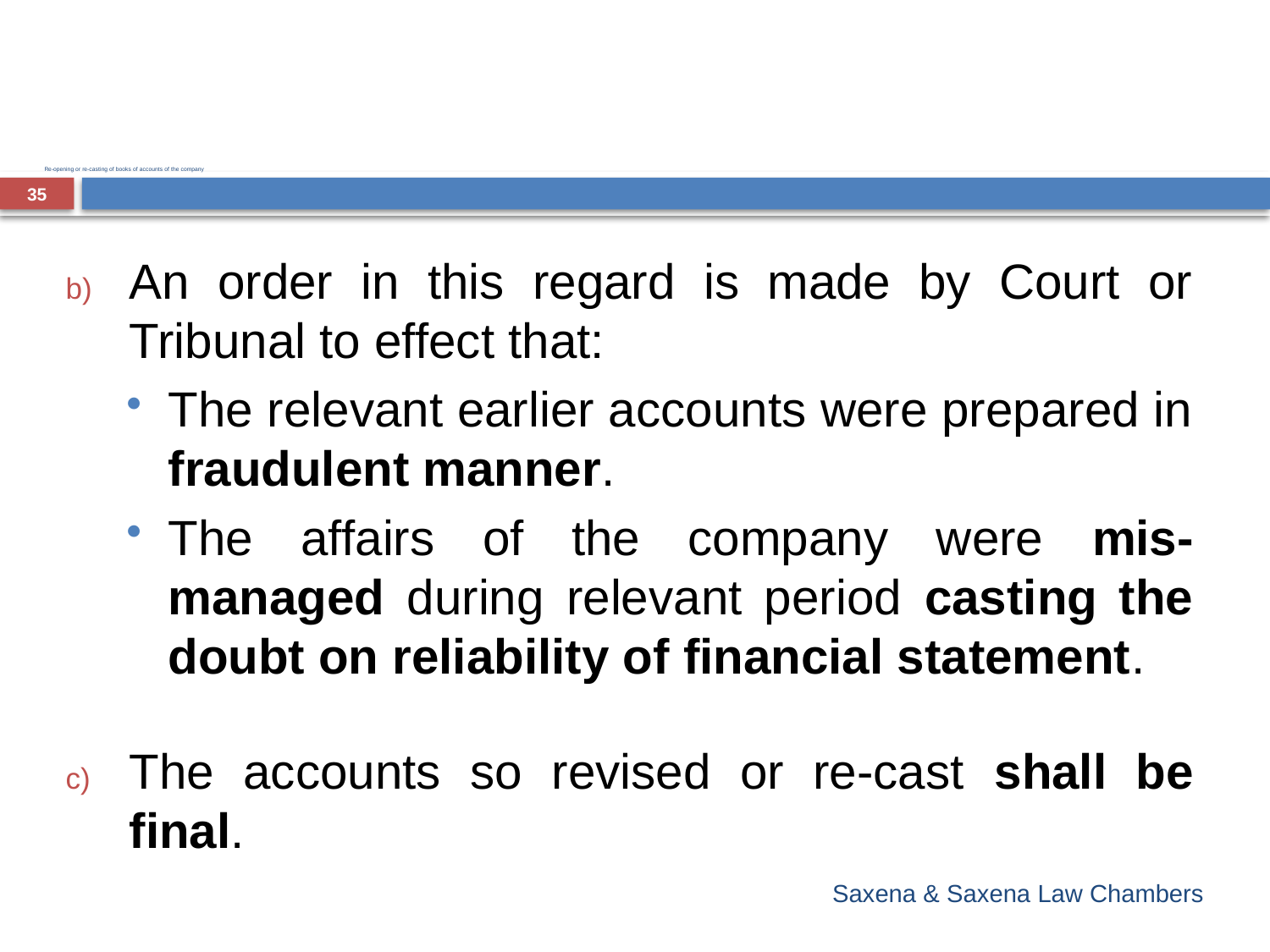

# Re-opening or re-casting of books of accounts of the company
35
An order in this regard is made by Court or Tribunal to effect that:
The relevant earlier accounts were prepared in fraudulent manner.
The affairs of the company were mis-managed during relevant period casting the doubt on reliability of financial statement.

The accounts so revised or re-cast shall be final.

Saxena & Saxena Law Chambers